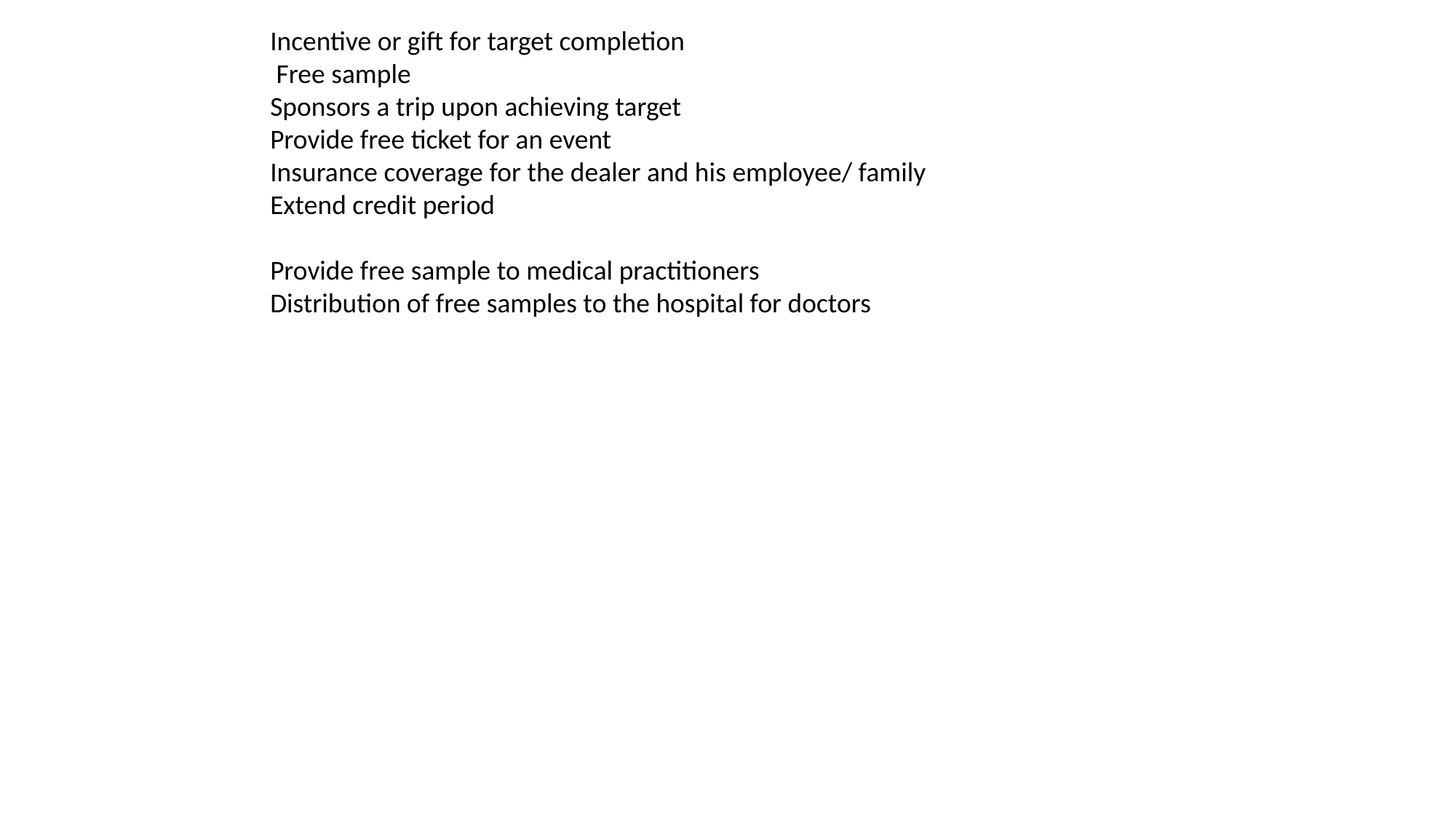

Incentive or gift for target completion
 Free sample
Sponsors a trip upon achieving target
Provide free ticket for an event
Insurance coverage for the dealer and his employee/ family
Extend credit period

Provide free sample to medical practitioners
Distribution of free samples to the hospital for doctors